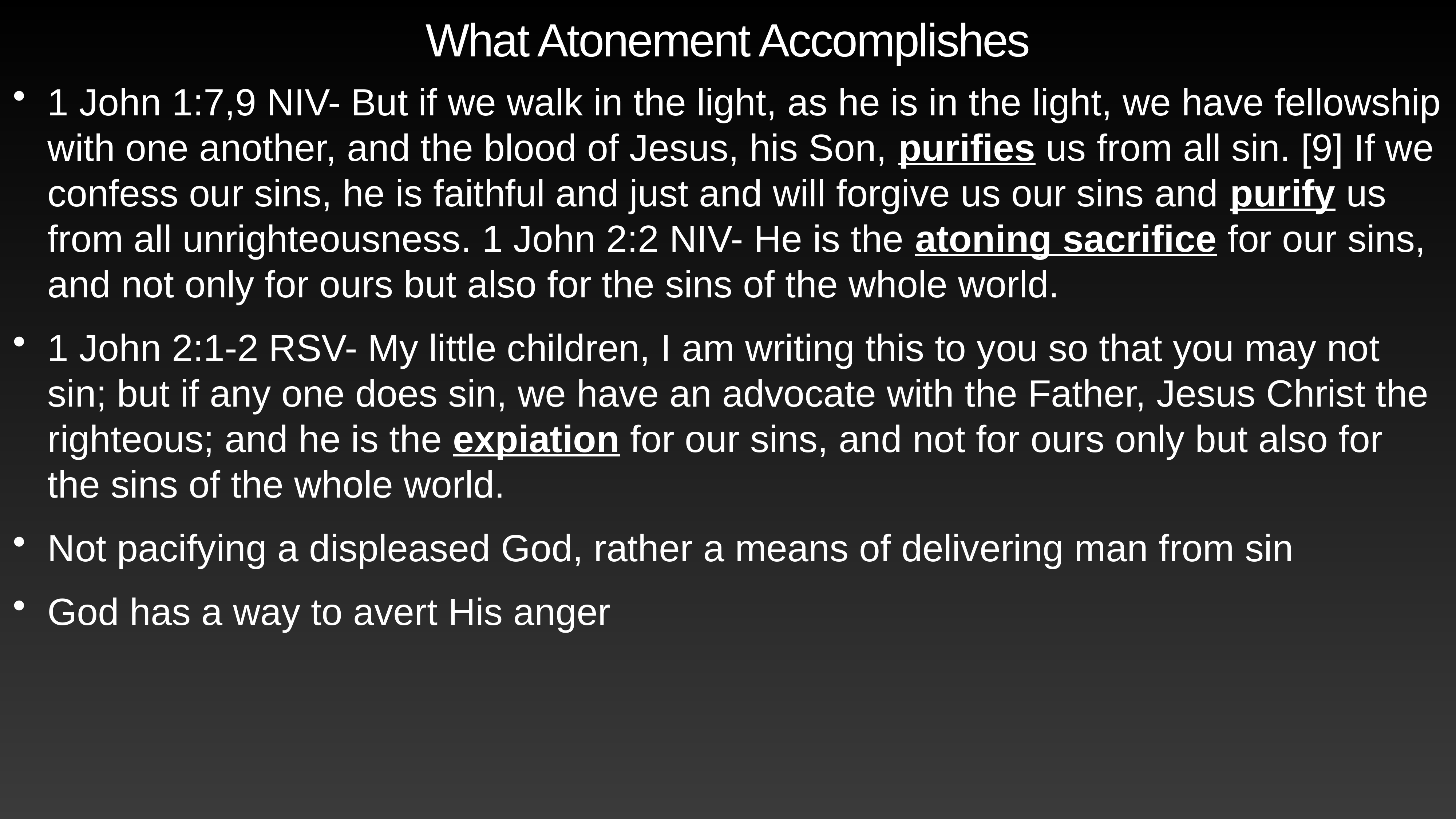

# What Atonement Accomplishes
1 John 1:7,9 NIV- But if we walk in the light, as he is in the light, we have fellowship with one another, and the blood of Jesus, his Son, purifies us from all sin. [9] If we confess our sins, he is faithful and just and will forgive us our sins and purify us from all unrighteousness. 1 John 2:2 NIV- He is the atoning sacrifice for our sins, and not only for ours but also for the sins of the whole world.
1 John 2:1-2 RSV- My little children, I am writing this to you so that you may not sin; but if any one does sin, we have an advocate with the Father, Jesus Christ the righteous; and he is the expiation for our sins, and not for ours only but also for the sins of the whole world.
Not pacifying a displeased God, rather a means of delivering man from sin
God has a way to avert His anger